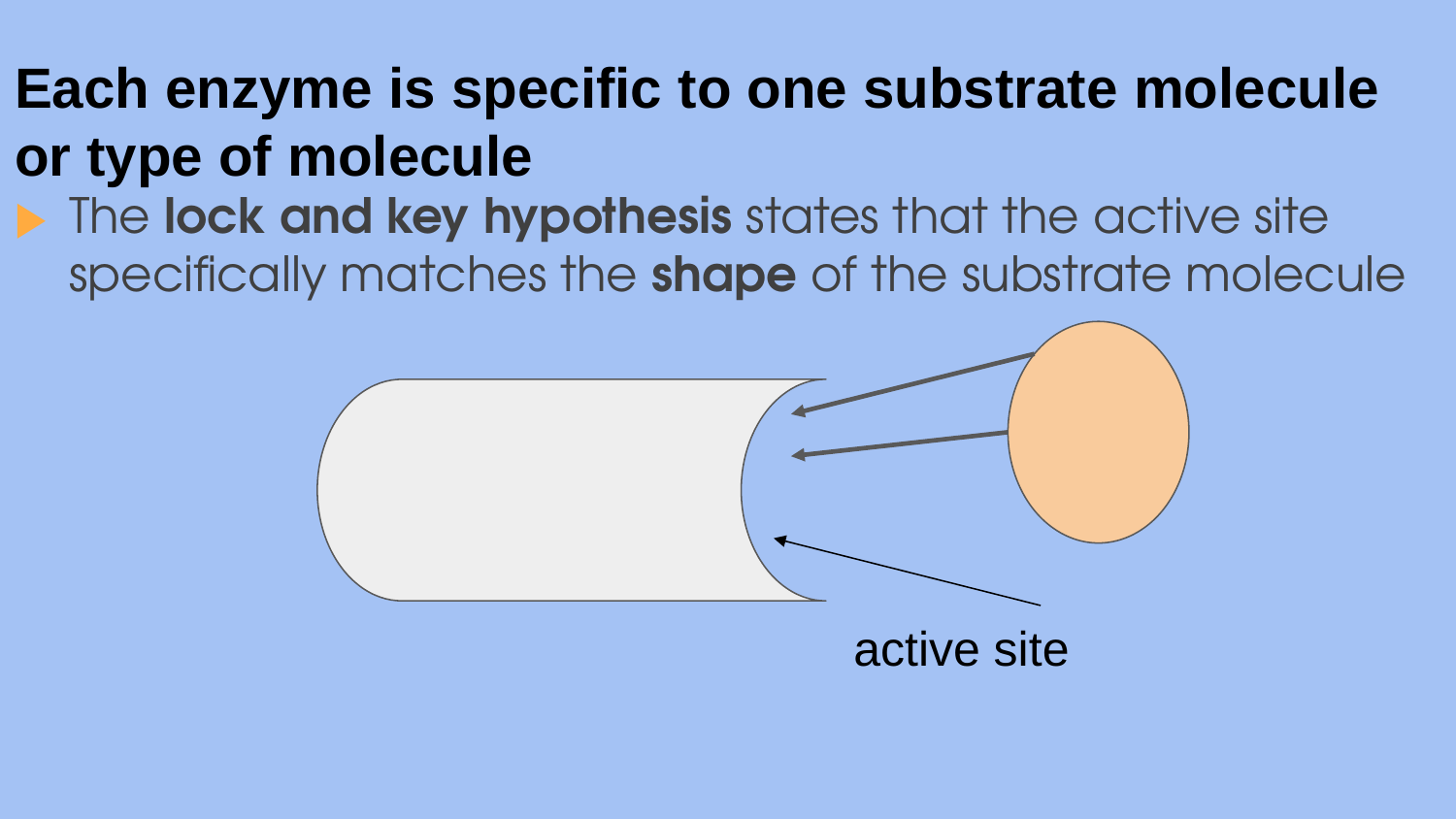

Each enzyme is specific to one substrate molecule or type of molecule
The lock and key hypothesis states that the active site specifically matches the shape of the substrate molecule

active site